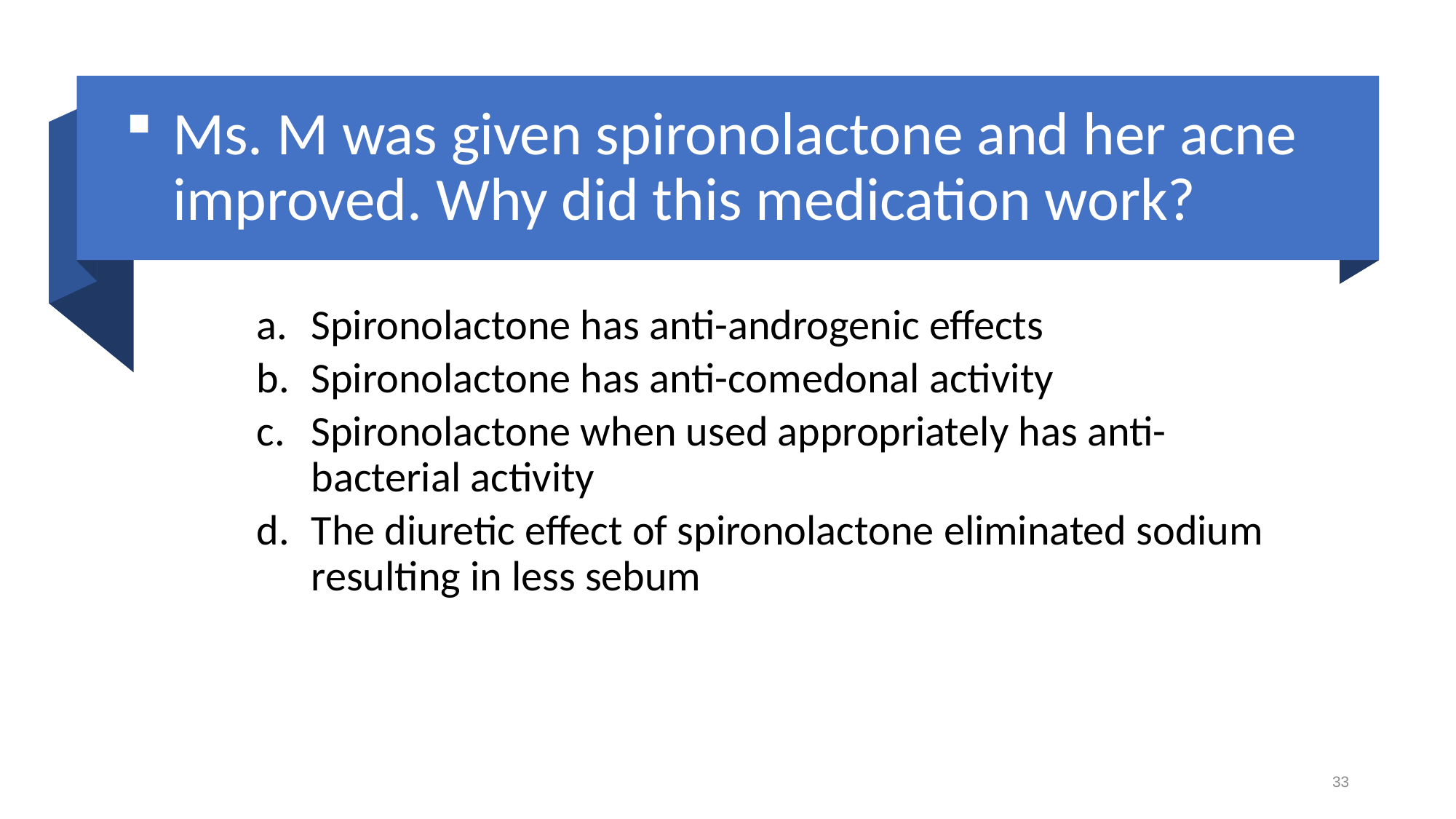

# Ms. M was given spironolactone and her acne improved. Why did this medication work?

Spironolactone has anti-androgenic effects
Spironolactone has anti-comedonal activity
Spironolactone when used appropriately has anti-bacterial activity
The diuretic effect of spironolactone eliminated sodium resulting in less sebum

33